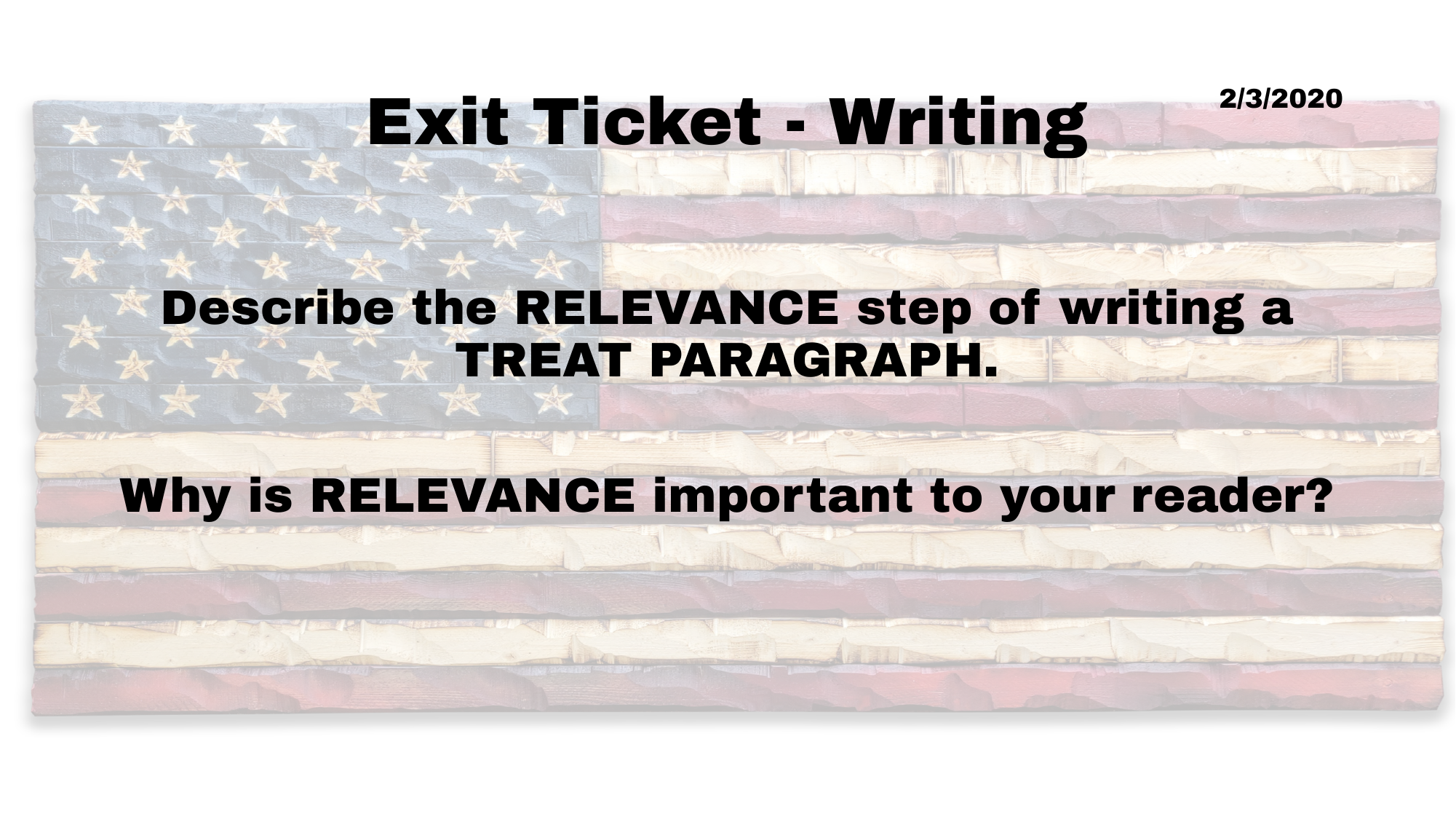

# Exit Ticket - Writing
2/3/2020

Describe the RELEVANCE step of writing a TREAT PARAGRAPH.

Why is RELEVANCE important to your reader?